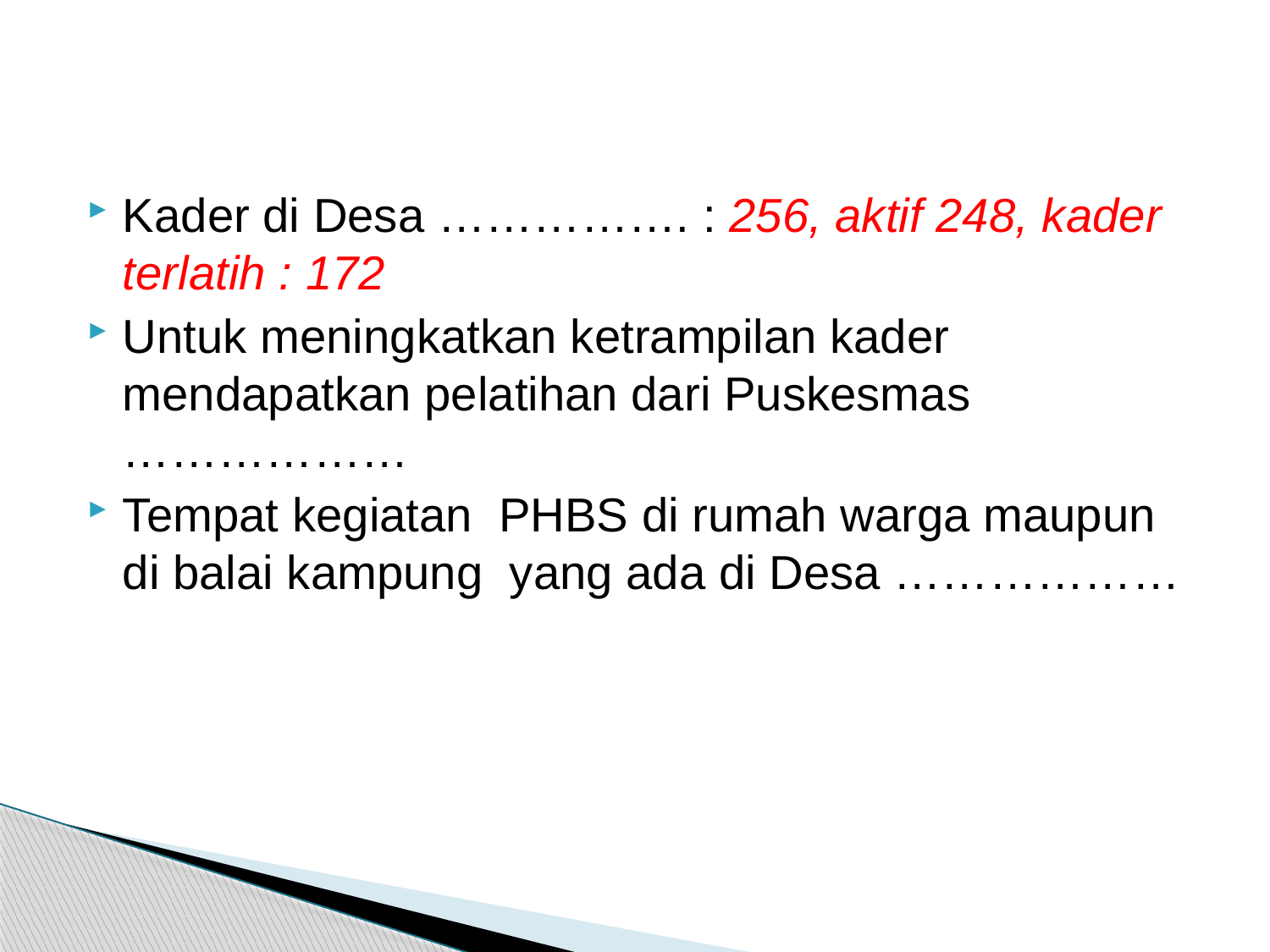

#
Kader di Desa ……………. : 256, aktif 248, kader terlatih : 172
Untuk meningkatkan ketrampilan kader mendapatkan pelatihan dari Puskesmas ………………
Tempat kegiatan  PHBS di rumah warga maupun di balai kampung  yang ada di Desa ………………